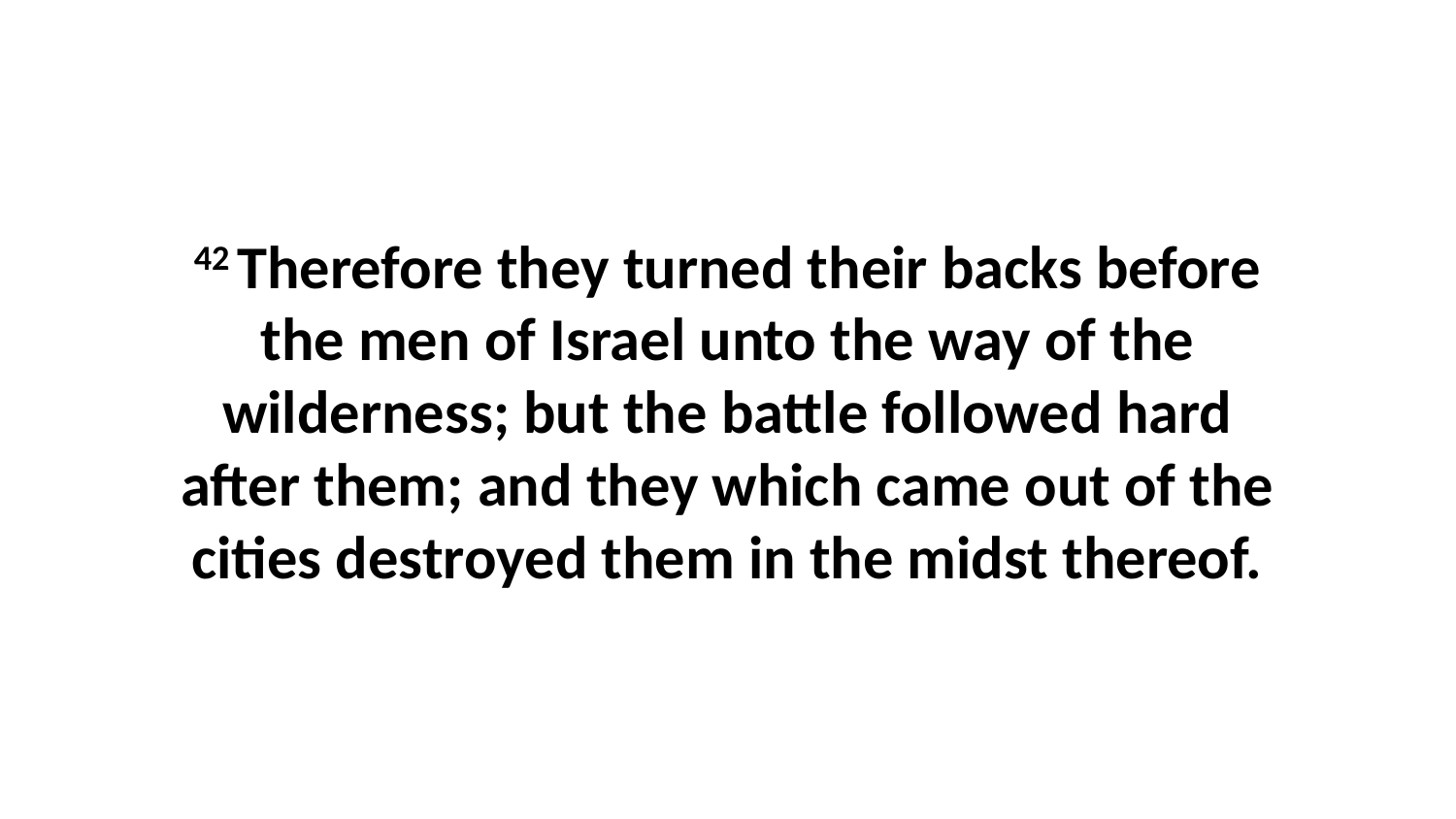

42 Therefore they turned their backs before the men of Israel unto the way of the wilderness; but the battle followed hard after them; and they which came out of the cities destroyed them in the midst thereof.